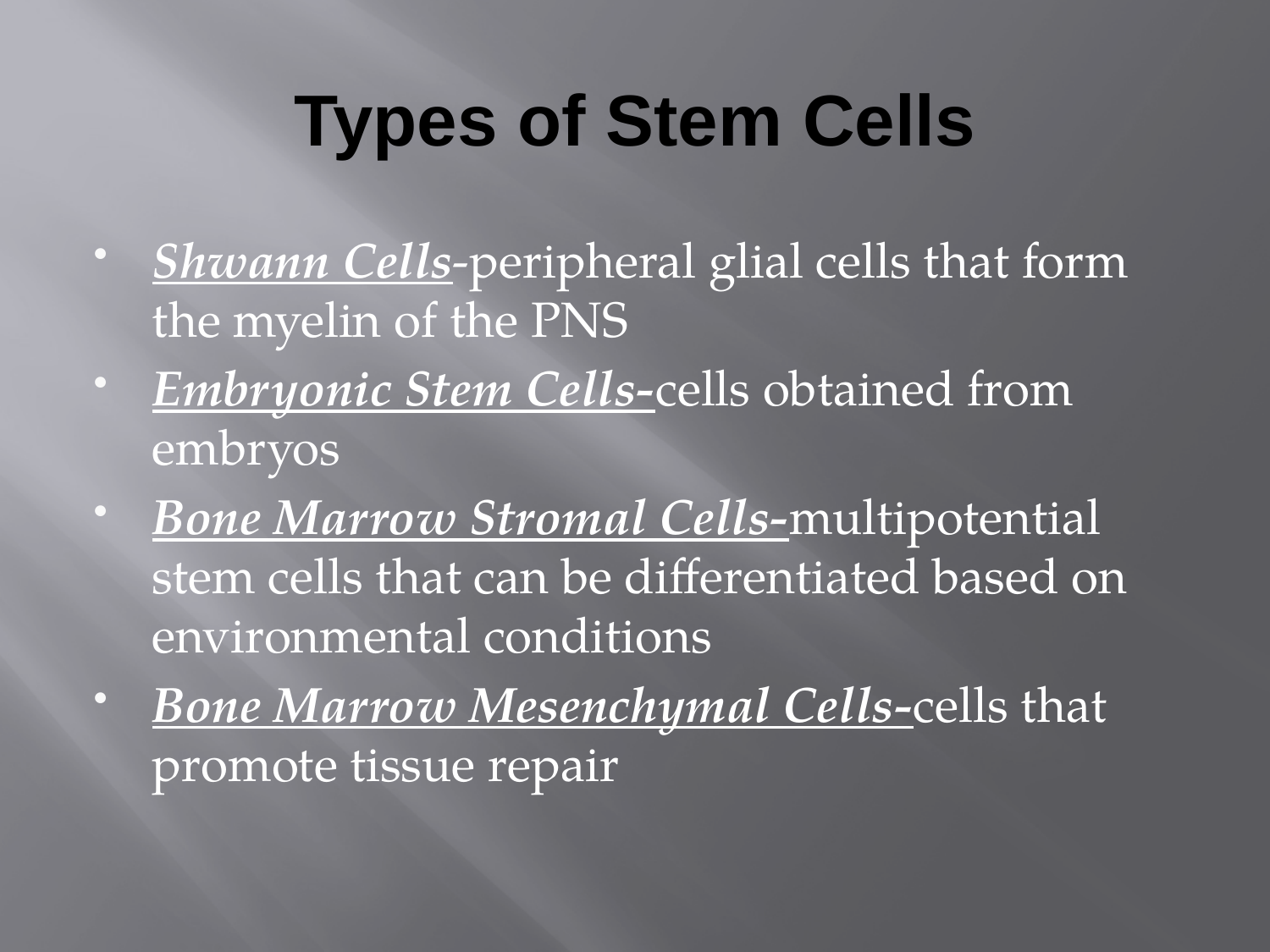

# Types of Stem Cells
Shwann Cells-peripheral glial cells that form the myelin of the PNS
Embryonic Stem Cells-cells obtained from embryos
Bone Marrow Stromal Cells-multipotential stem cells that can be differentiated based on environmental conditions
Bone Marrow Mesenchymal Cells-cells that promote tissue repair